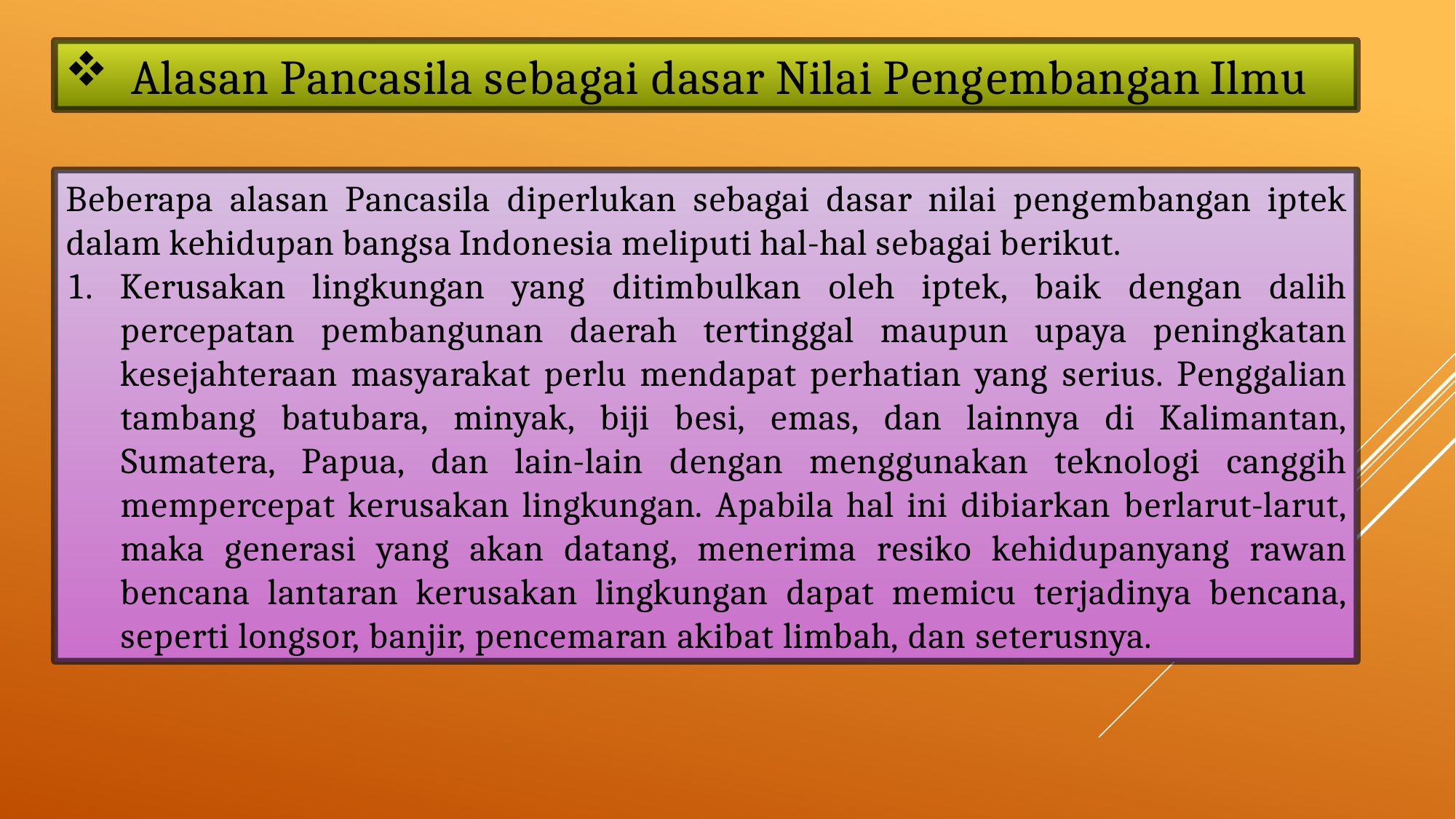

Alasan Pancasila sebagai dasar Nilai Pengembangan Ilmu
Beberapa alasan Pancasila diperlukan sebagai dasar nilai pengembangan iptek dalam kehidupan bangsa Indonesia meliputi hal-hal sebagai berikut.
Kerusakan lingkungan yang ditimbulkan oleh iptek, baik dengan dalih percepatan pembangunan daerah tertinggal maupun upaya peningkatan kesejahteraan masyarakat perlu mendapat perhatian yang serius. Penggalian tambang batubara, minyak, biji besi, emas, dan lainnya di Kalimantan, Sumatera, Papua, dan lain-lain dengan menggunakan teknologi canggih mempercepat kerusakan lingkungan. Apabila hal ini dibiarkan berlarut-larut, maka generasi yang akan datang, menerima resiko kehidupanyang rawan bencana lantaran kerusakan lingkungan dapat memicu terjadinya bencana, seperti longsor, banjir, pencemaran akibat limbah, dan seterusnya.